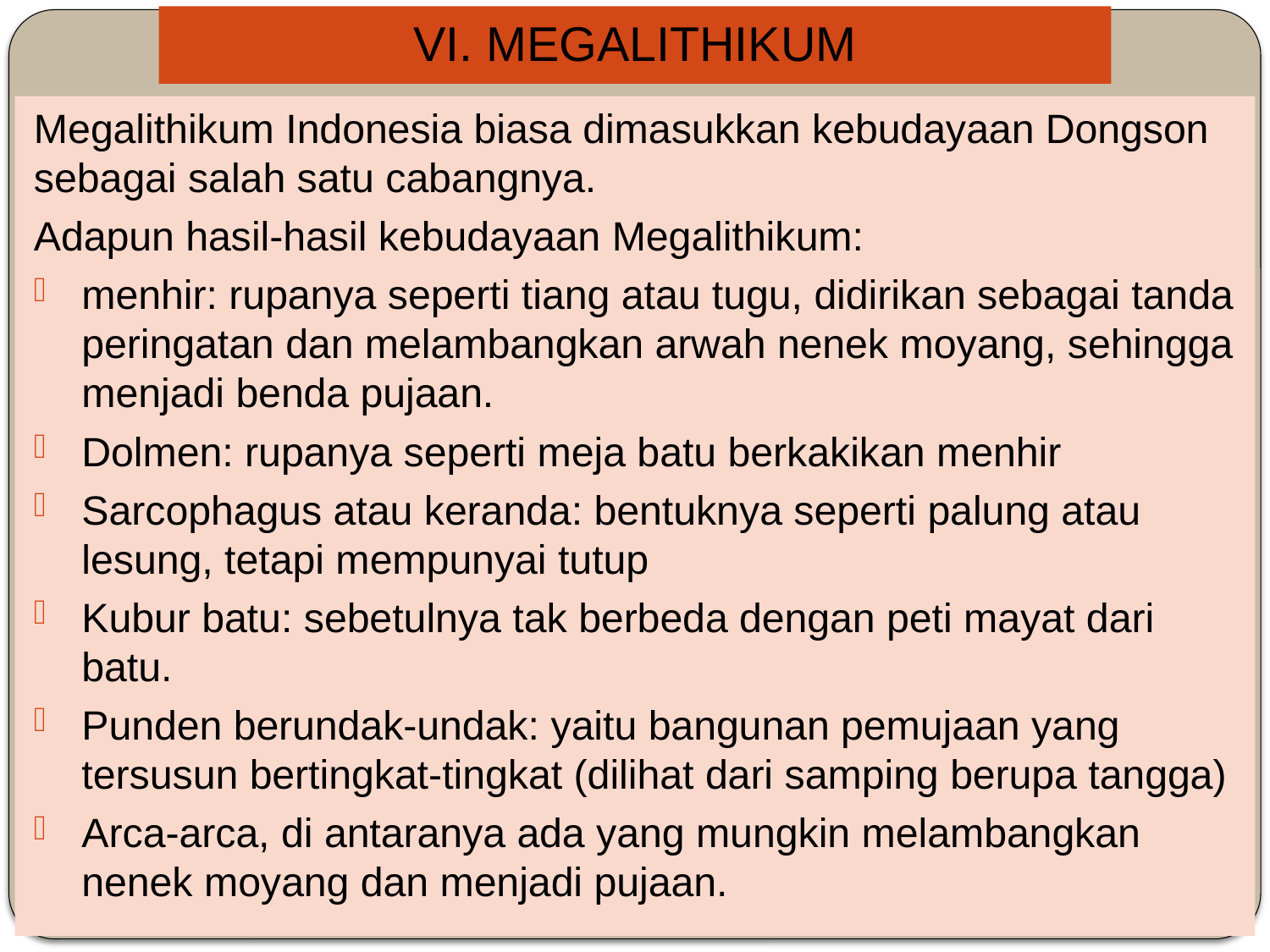

# VI. MEGALITHIKUM
Megalithikum Indonesia biasa dimasukkan kebudayaan Dongson sebagai salah satu cabangnya.
Adapun hasil-hasil kebudayaan Megalithikum:
menhir: rupanya seperti tiang atau tugu, didirikan sebagai tanda peringatan dan melambangkan arwah nenek moyang, sehingga menjadi benda pujaan.
Dolmen: rupanya seperti meja batu berkakikan menhir
Sarcophagus atau keranda: bentuknya seperti palung atau lesung, tetapi mempunyai tutup
Kubur batu: sebetulnya tak berbeda dengan peti mayat dari batu.
Punden berundak-undak: yaitu bangunan pemujaan yang tersusun bertingkat-tingkat (dilihat dari samping berupa tangga)
Arca-arca, di antaranya ada yang mungkin melambangkan nenek moyang dan menjadi pujaan.